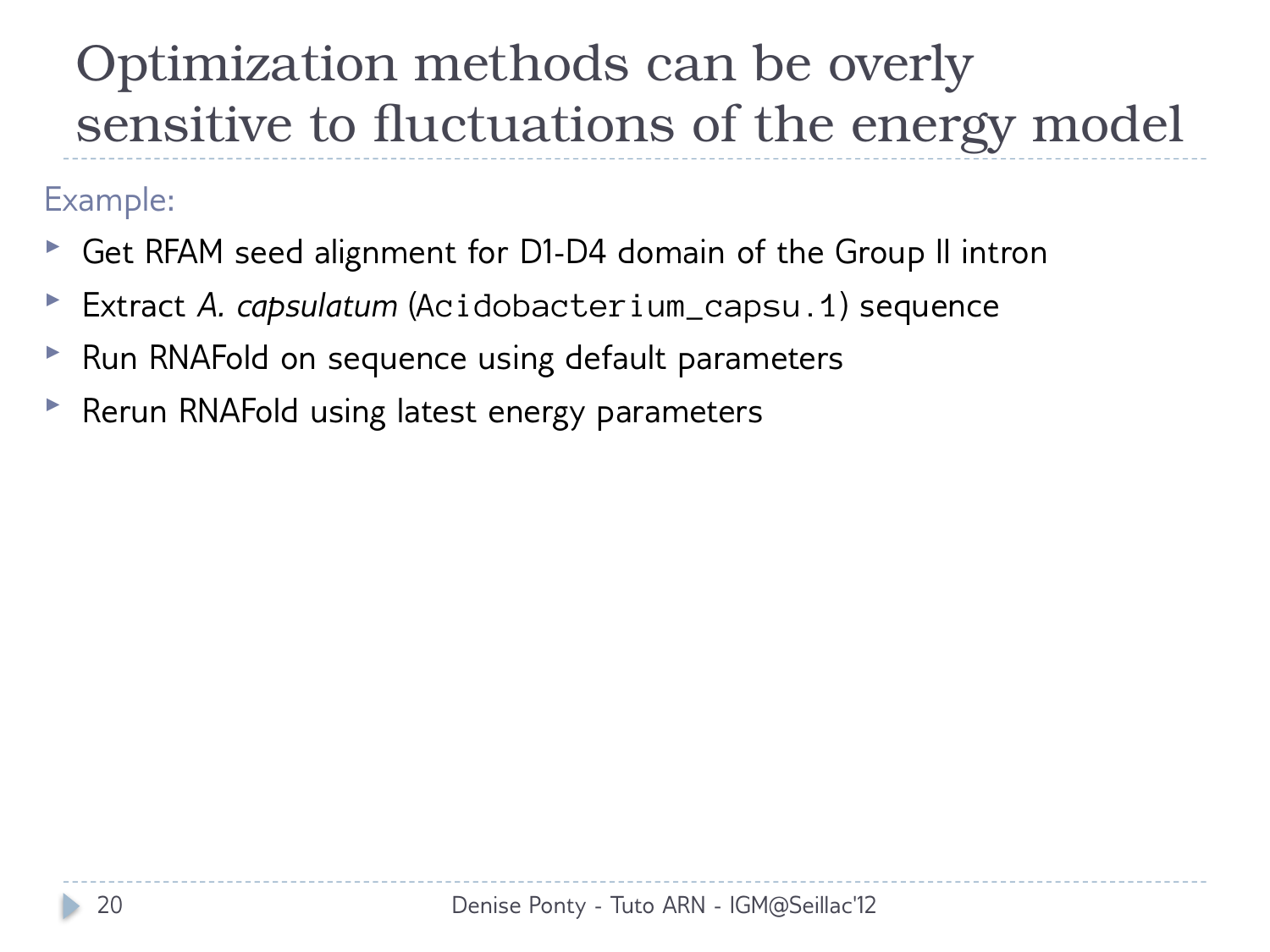

# Optimization methods can be overly sensitive to fluctuations of the energy model
Example:
Get RFAM seed alignment for D1-D4 domain of the Group II intron
Extract A. capsulatum (Acidobacterium_capsu.1) sequence
Run RNAFold on sequence using default parameters
Rerun RNAFold using latest energy parameters
20
Denise Ponty - Tuto ARN - IGM@Seillac'12